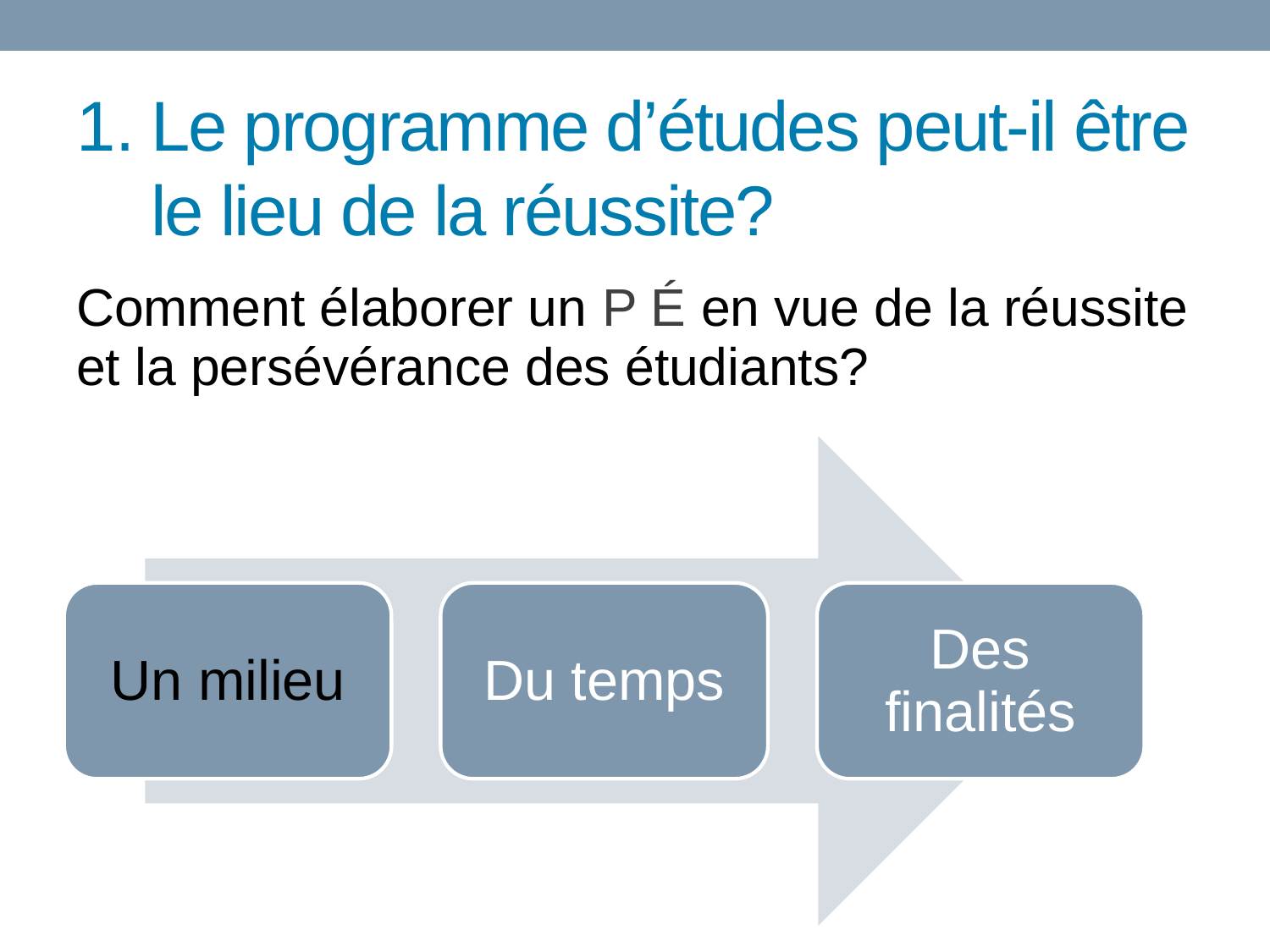

# Le programme d’études peut-il être le lieu de la réussite?
Comment élaborer un P É en vue de la réussite et la persévérance des étudiants?
Un milieu
Des finalités
Du temps